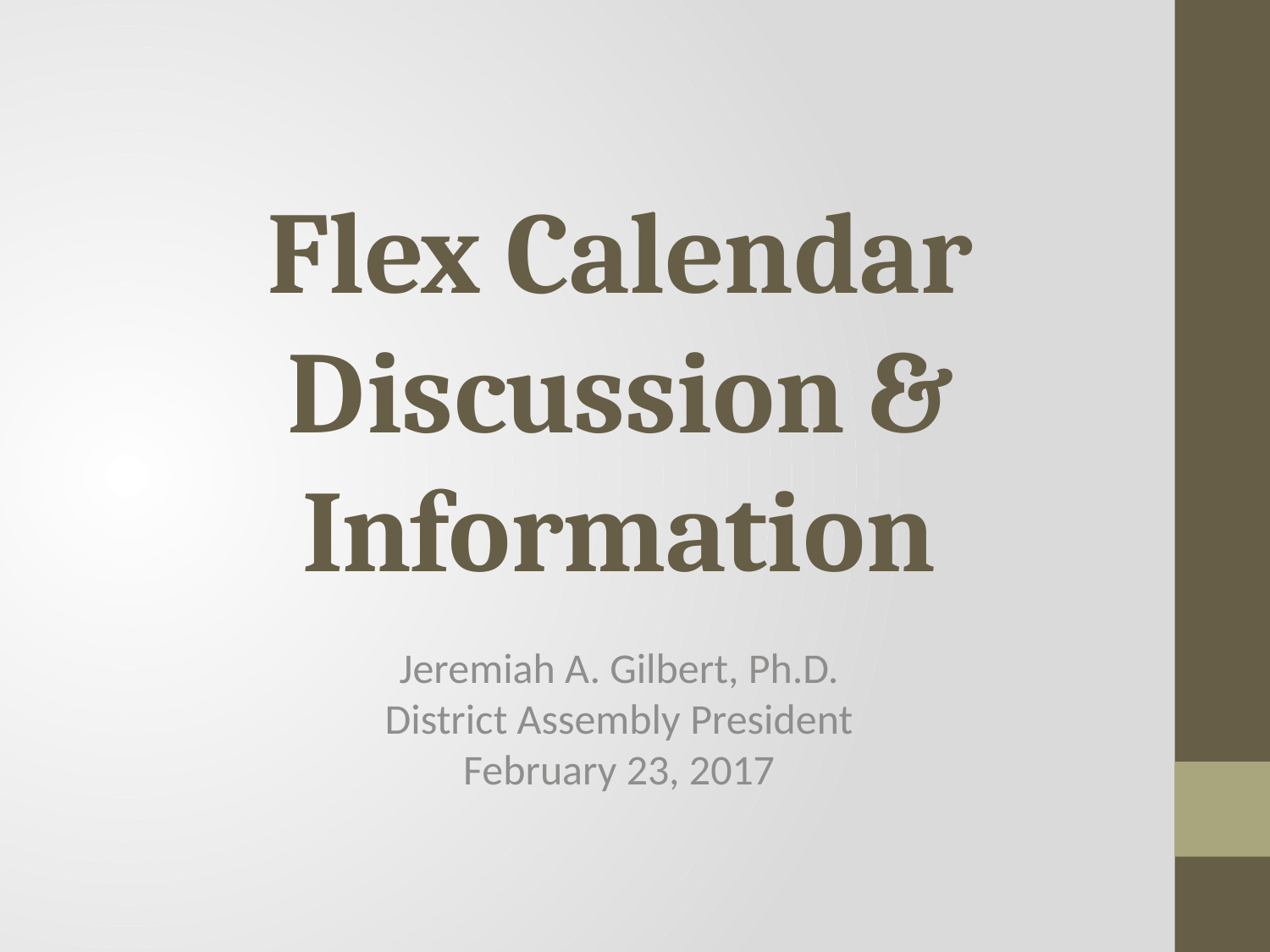

# Flex Calendar Discussion & Information
Jeremiah A. Gilbert, Ph.D.
District Assembly President
February 23, 2017